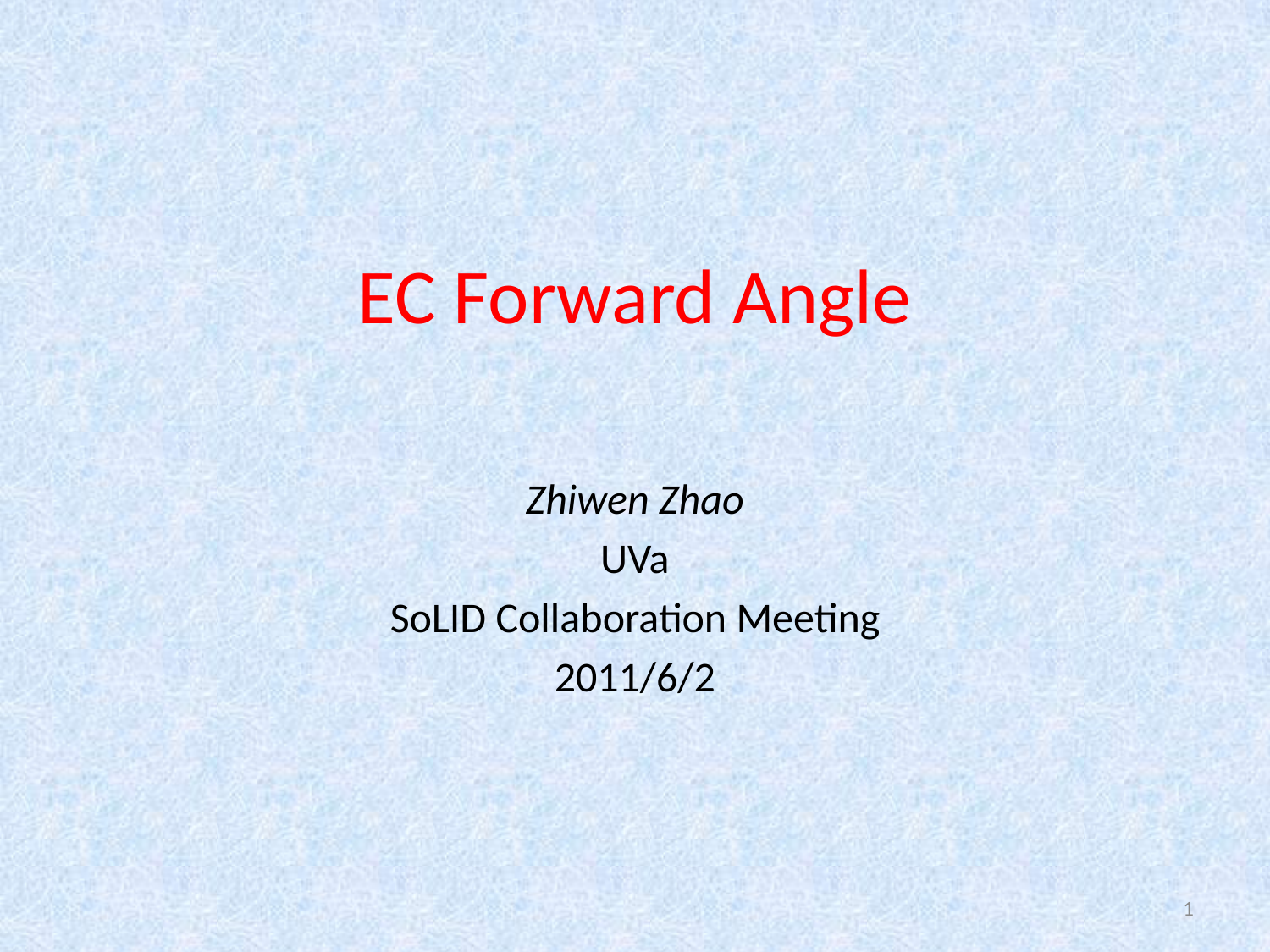

# EC Forward Angle
Zhiwen Zhao
UVa
SoLID Collaboration Meeting
2011/6/2

1